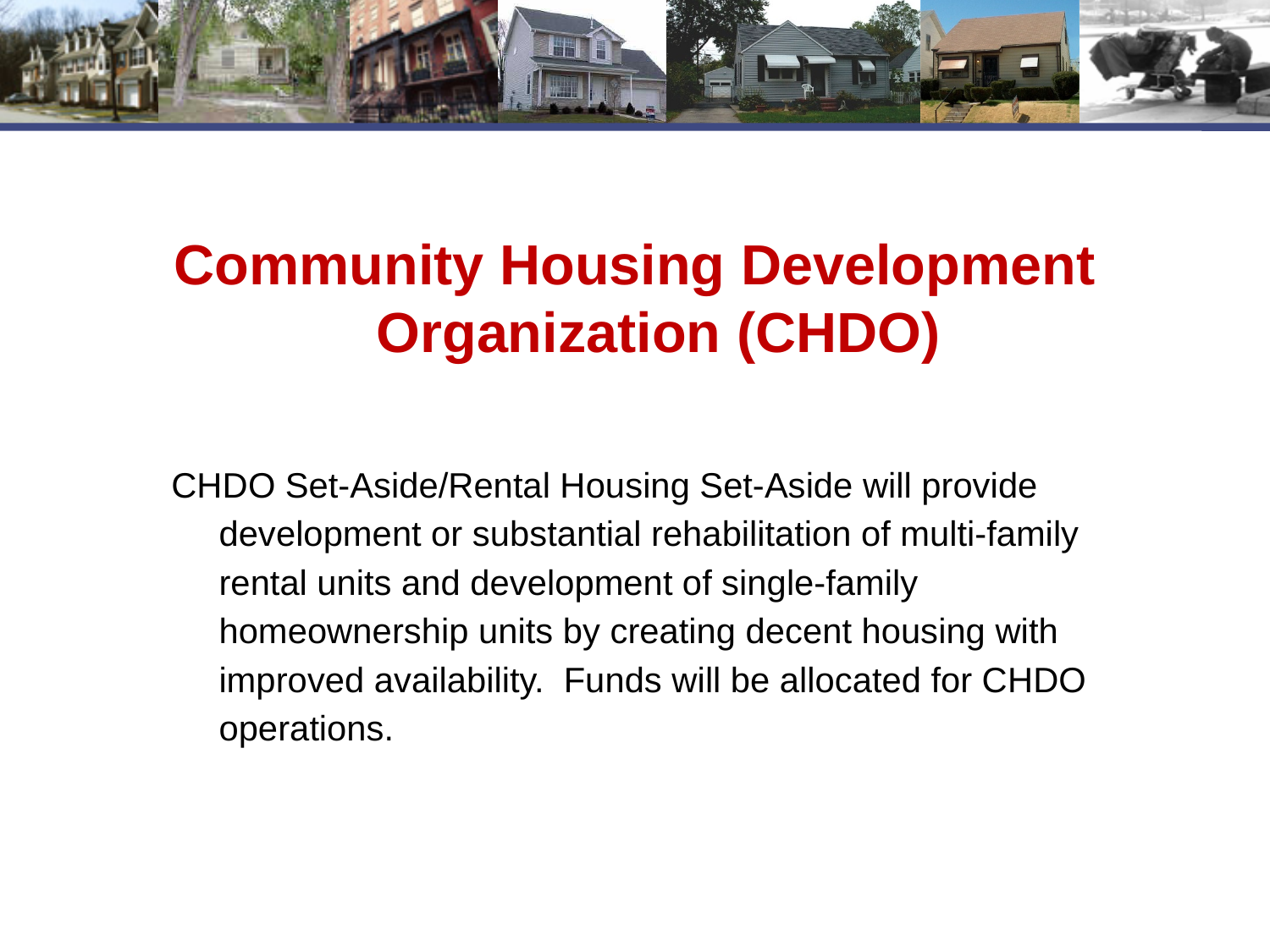

Community Housing Development Organization (CHDO)

CHDO Set-Aside/Rental Housing Set-Aside will provide development or substantial rehabilitation of multi-family rental units and development of single-family homeownership units by creating decent housing with improved availability.  Funds will be allocated for CHDO operations.